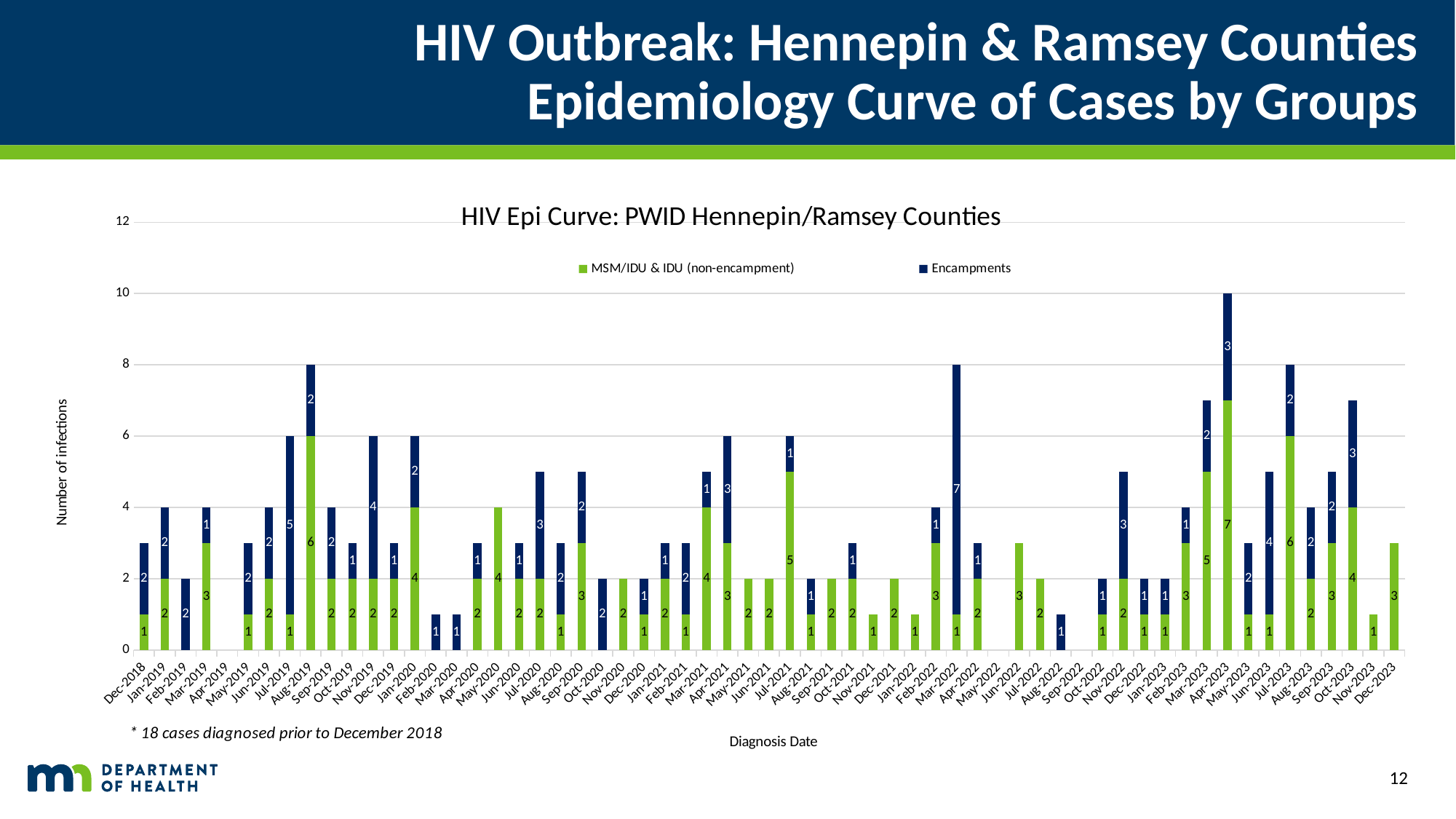

# HIV Outbreak: Hennepin & Ramsey Counties Epidemiology Curve of Cases by Groups

### Chart: HIV Epi Curve: PWID Hennepin/Ramsey Counties

| Category | MSM/IDU & IDU (non-encampment) | Encampments |
|---|---|---|
| 43435 | 1.0 | 2.0 |
| 43466 | 2.0 | 2.0 |
| 43497 | None | 2.0 |
| 43525 | 3.0 | 1.0 |
| 43556 | None | None |
| 43586 | 1.0 | 2.0 |
| 43617 | 2.0 | 2.0 |
| 43647 | 1.0 | 5.0 |
| 43678 | 6.0 | 2.0 |
| 43709 | 2.0 | 2.0 |
| 43739 | 2.0 | 1.0 |
| 43770 | 2.0 | 4.0 |
| 43800 | 2.0 | 1.0 |
| 43831 | 4.0 | 2.0 |
| 43862 | None | 1.0 |
| 43910 | None | 1.0 |
| 43922 | 2.0 | 1.0 |
| 43952 | 4.0 | None |
| 43983 | 2.0 | 1.0 |
| 44013 | 2.0 | 3.0 |
| 44044 | 1.0 | 2.0 |
| 44075 | 3.0 | 2.0 |
| 44105 | None | 2.0 |
| 44136 | 2.0 | None |
| 44166 | 1.0 | 1.0 |
| 44197 | 2.0 | 1.0 |
| 44228 | 1.0 | 2.0 |
| 44256 | 4.0 | 1.0 |
| 44287 | 3.0 | 3.0 |
| 44337 | 2.0 | None |
| 44368 | 2.0 | None |
| 44398 | 5.0 | 1.0 |
| 44429 | 1.0 | 1.0 |
| 44460 | 2.0 | None |
| 44490 | 2.0 | 1.0 |
| 44521 | 1.0 | None |
| 44551 | 2.0 | None |
| 44582 | 1.0 | None |
| 44613 | 3.0 | 1.0 |
| 44641 | 1.0 | 7.0 |
| 44672 | 2.0 | 1.0 |
| 44702 | None | None |
| 44733 | 3.0 | None |
| 44763 | 2.0 | None |
| 44794 | None | 1.0 |
| 44825 | None | None |
| 44855 | 1.0 | 1.0 |
| 44886 | 2.0 | 3.0 |
| 44916 | 1.0 | 1.0 |
| 44947 | 1.0 | 1.0 |
| 44978 | 3.0 | 1.0 |
| 45006 | 5.0 | 2.0 |
| 45037 | 7.0 | 3.0 |
| 45067 | 1.0 | 2.0 |
| 45098 | 1.0 | 4.0 |
| 45128 | 6.0 | 2.0 |
| 45159 | 2.0 | 2.0 |
| 45190 | 3.0 | 2.0 |
| 45220 | 4.0 | 3.0 |
| 45251 | 1.0 | None |
| 45281 | 3.0 | None |
|  | None | None |
|  | None | None |
12